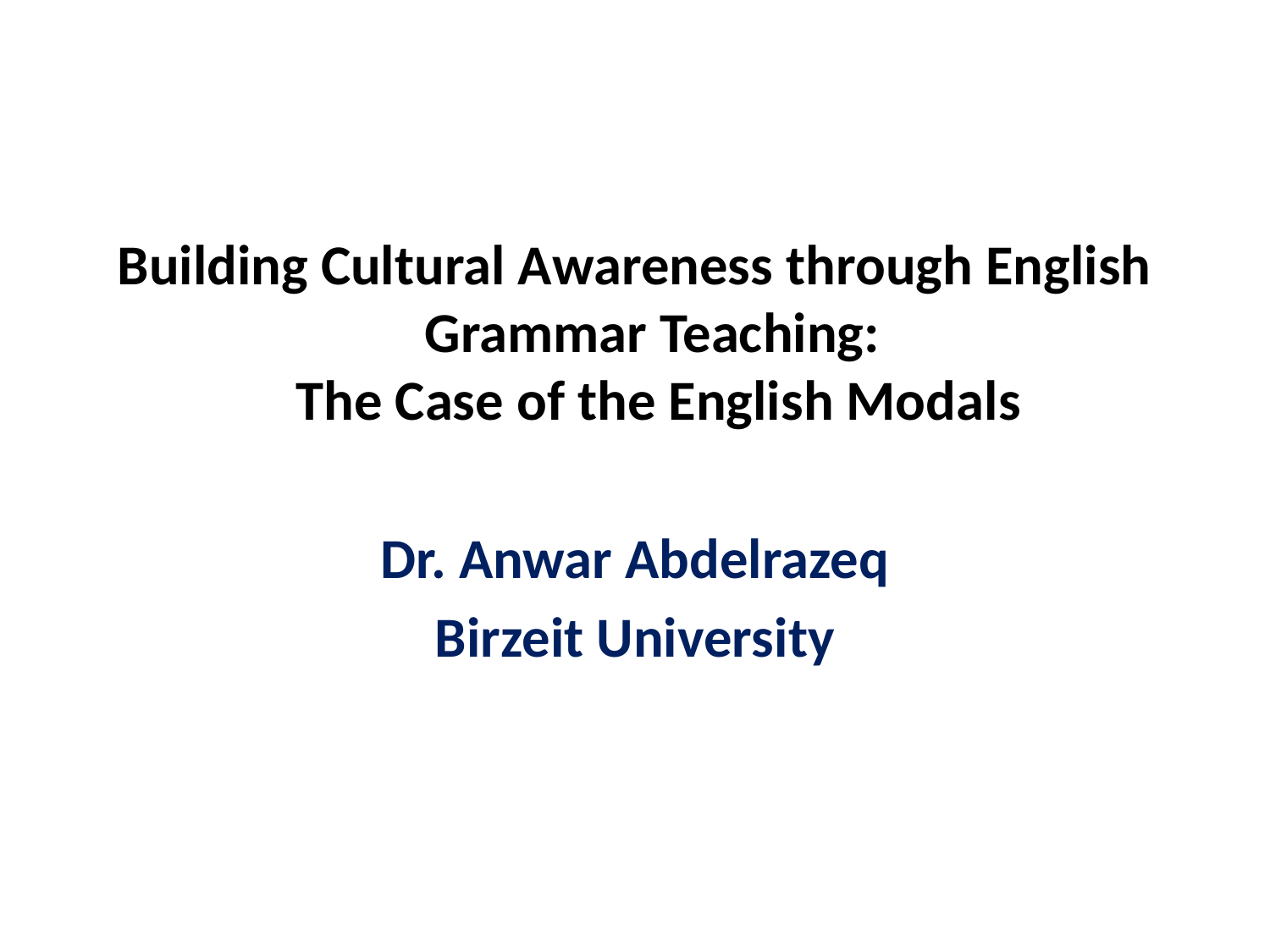

Building Cultural Awareness through English Grammar Teaching:
The Case of the English Modals

Dr. Anwar Abdelrazeq
Birzeit University